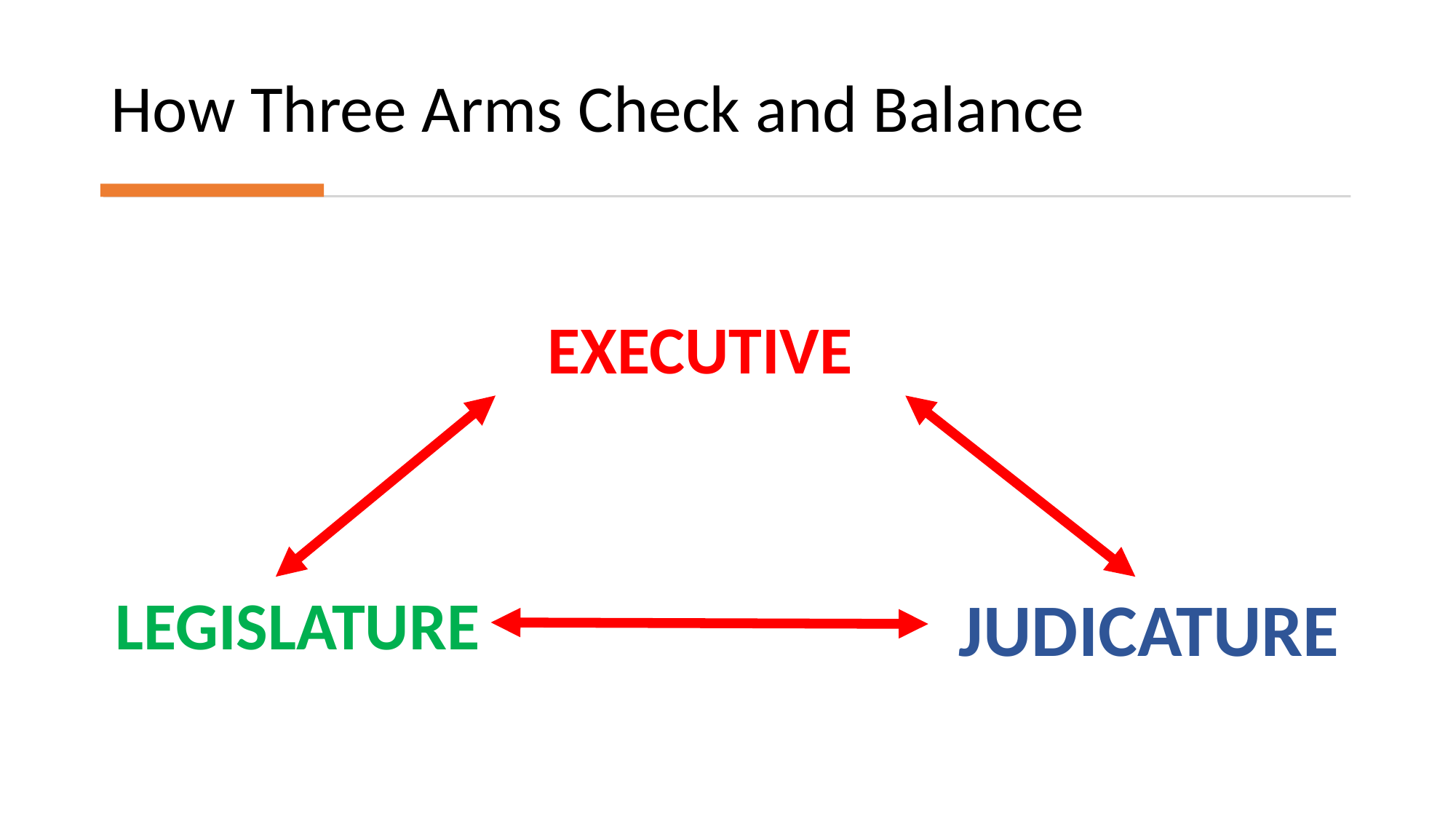

# How Three Arms Check and Balance

EXECUTIVE
LEGISLATURE
JUDICATURE